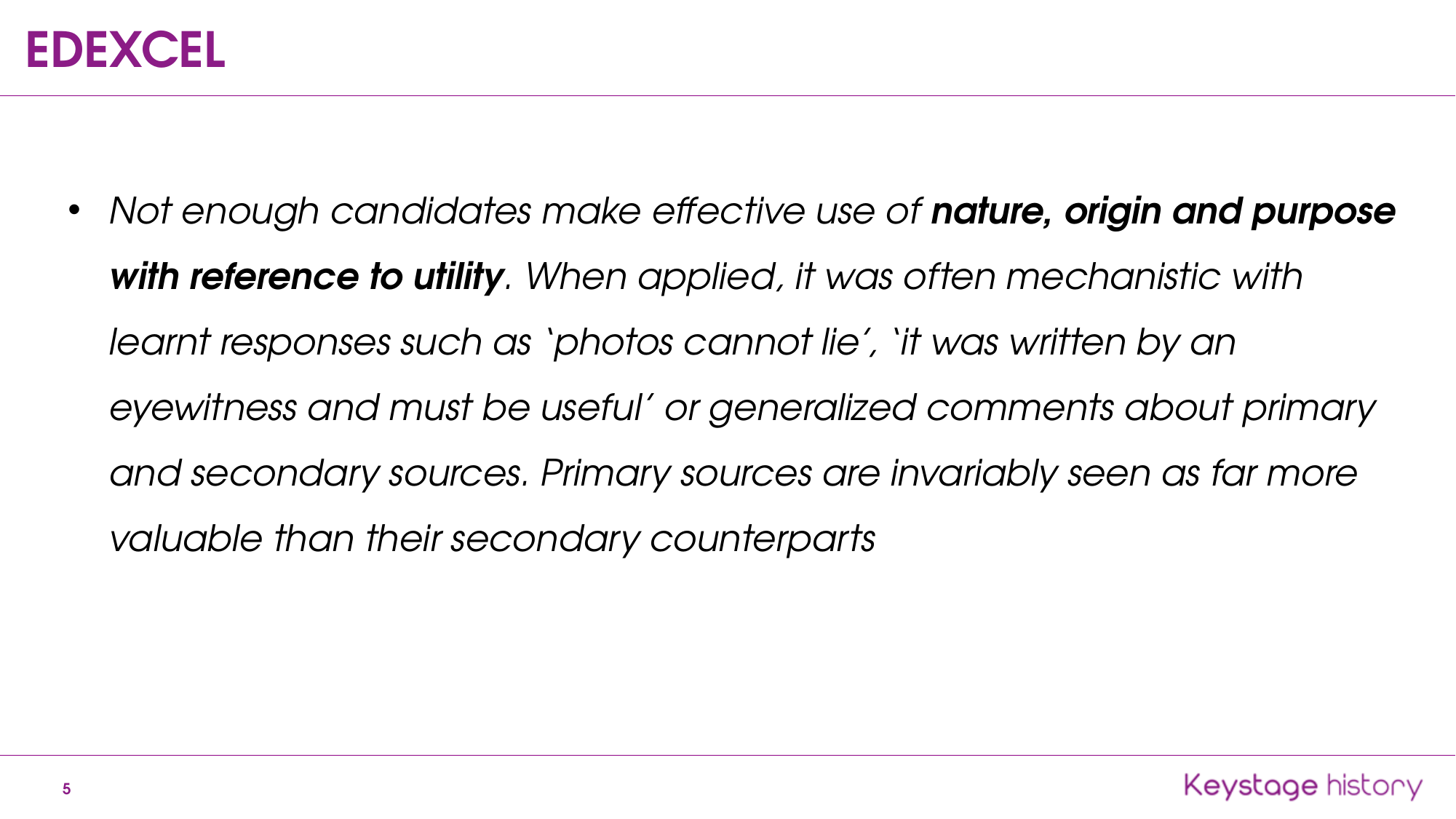

EDEXCEL
Not enough candidates make effective use of nature, origin and purpose with reference to utility. When applied, it was often mechanistic with learnt responses such as ‘photos cannot lie’, ‘it was written by an eyewitness and must be useful’ or generalized comments about primary and secondary sources. Primary sources are invariably seen as far more valuable than their secondary counterparts